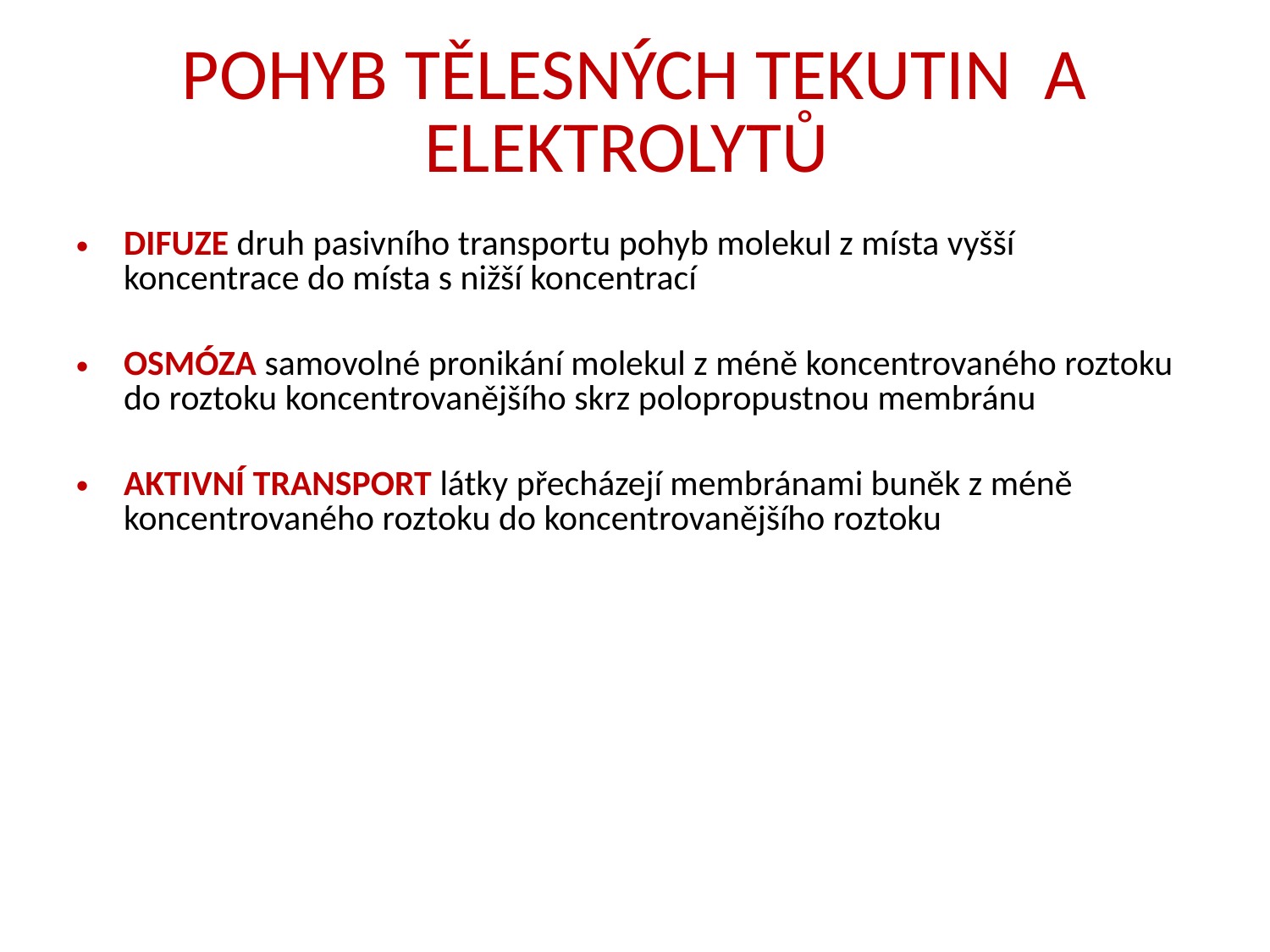

# POHYB TĚLESNÝCH TEKUTIN  A ELEKTROLYTŮ
DIFUZE druh pasivního transportu pohyb molekul z místa vyšší koncentrace do místa s nižší koncentrací

OSMÓZA samovolné pronikání molekul z méně koncentrovaného roztoku do roztoku koncentrovanějšího skrz polopropustnou membránu

AKTIVNÍ TRANSPORT látky přecházejí membránami buněk z méně koncentrovaného roztoku do koncentrovanějšího roztoku